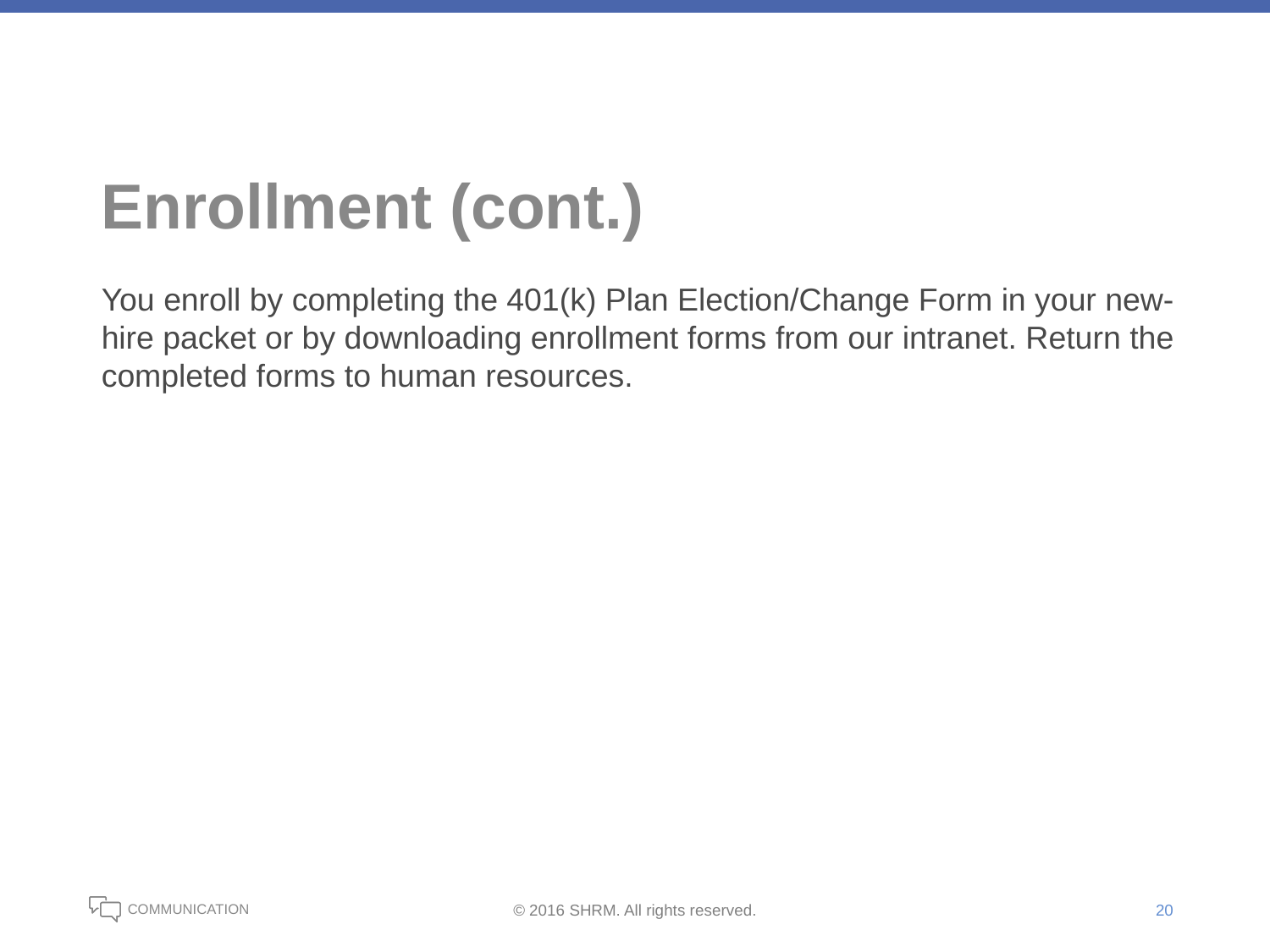

# Enrollment (cont.)
You enroll by completing the 401(k) Plan Election/Change Form in your new-hire packet or by downloading enrollment forms from our intranet. Return the completed forms to human resources.

20